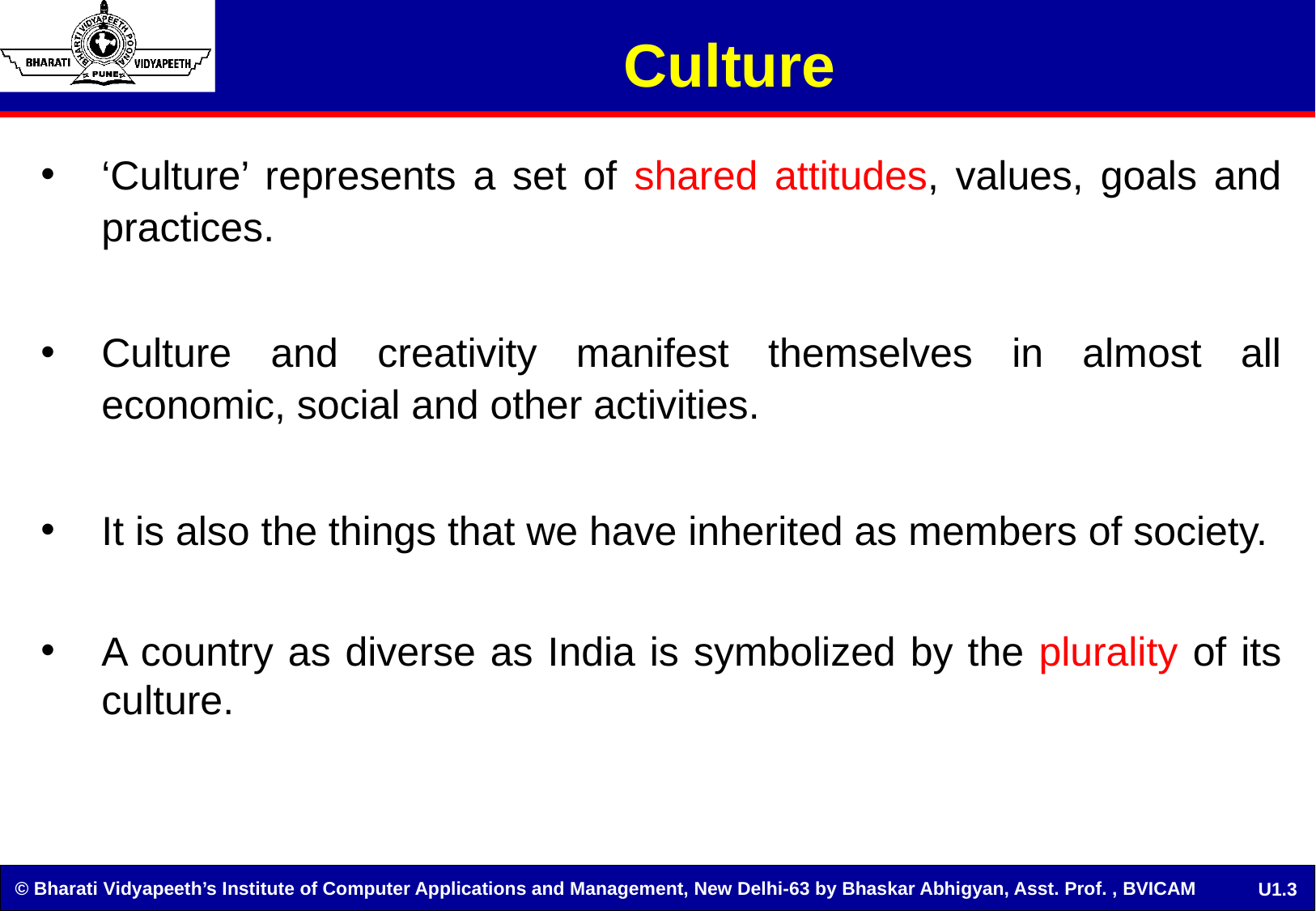

# Culture
‘Culture’ represents a set of shared attitudes, values, goals and practices.

Culture and creativity manifest themselves in almost all economic, social and other activities.

It is also the things that we have inherited as members of society.

A country as diverse as India is symbolized by the plurality of its culture.